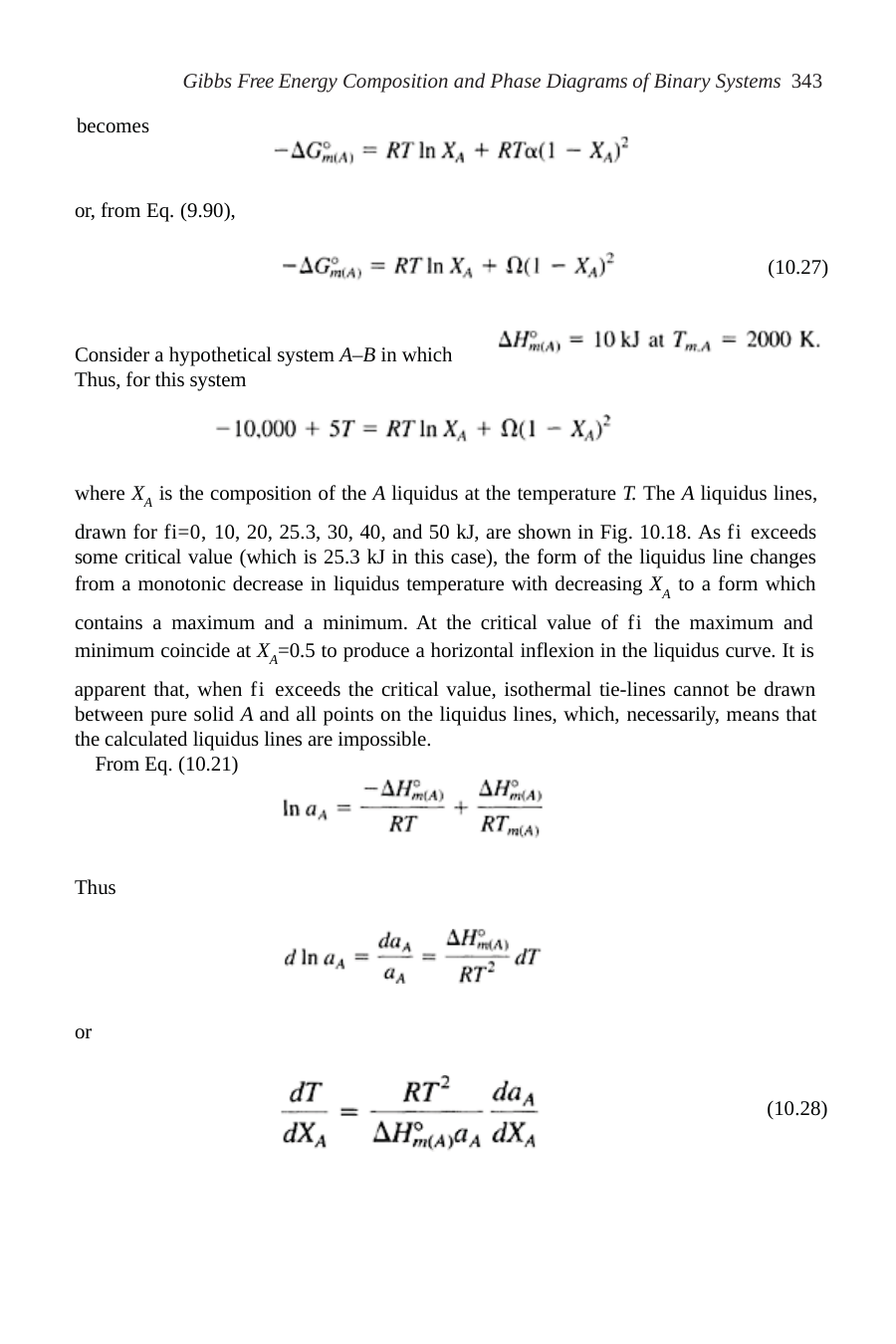

Gibbs Free Energy Composition and Phase Diagrams of Binary Systems 343
becomes

or, from Eq. (9.90),

(10.27)

Consider a hypothetical system A–B in which  Thus, for this system

where XA is the composition of the A liquidus at the temperature T. The A liquidus lines,
drawn for fi=0, 10, 20, 25.3, 30, 40, and 50 kJ, are shown in Fig. 10.18. As fi exceeds  some critical value (which is 25.3 kJ in this case), the form of the liquidus line changes  from a monotonic decrease in liquidus temperature with decreasing XA to a form which
contains a maximum and a minimum. At the critical value of fi the maximum and  minimum coincide at XA=0.5 to produce a horizontal inflexion in the liquidus curve. It is
apparent that, when fi exceeds the critical value, isothermal tie-lines cannot be drawn  between pure solid A and all points on the liquidus lines, which, necessarily, means that  the calculated liquidus lines are impossible.
From Eq. (10.21)

Thus

or

(10.28)